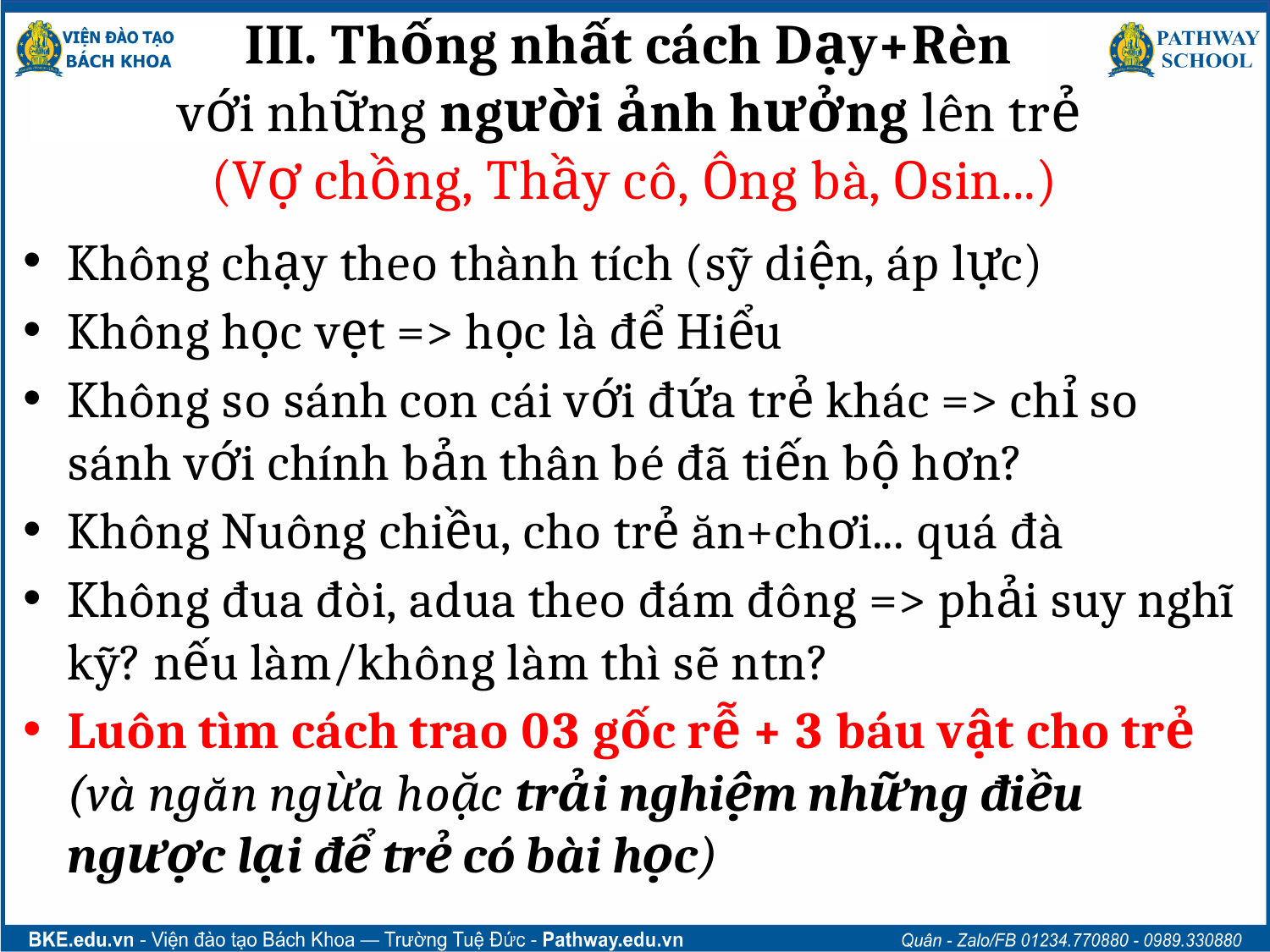

# III. Thống nhất cách Dạy+Rèn với những người ảnh hưởng lên trẻ (Vợ chồng, Thầy cô, Ông bà, Osin...)
Không chạy theo thành tích (sỹ diện, áp lực)
Không học vẹt => học là để Hiểu
Không so sánh con cái với đứa trẻ khác => chỉ so sánh với chính bản thân bé đã tiến bộ hơn?
Không Nuông chiều, cho trẻ ăn+chơi... quá đà
Không đua đòi, adua theo đám đông => phải suy nghĩ kỹ? nếu làm/không làm thì sẽ ntn?
Luôn tìm cách trao 03 gốc rễ + 3 báu vật cho trẻ (và ngăn ngừa hoặc trải nghiệm những điều ngược lại để trẻ có bài học)